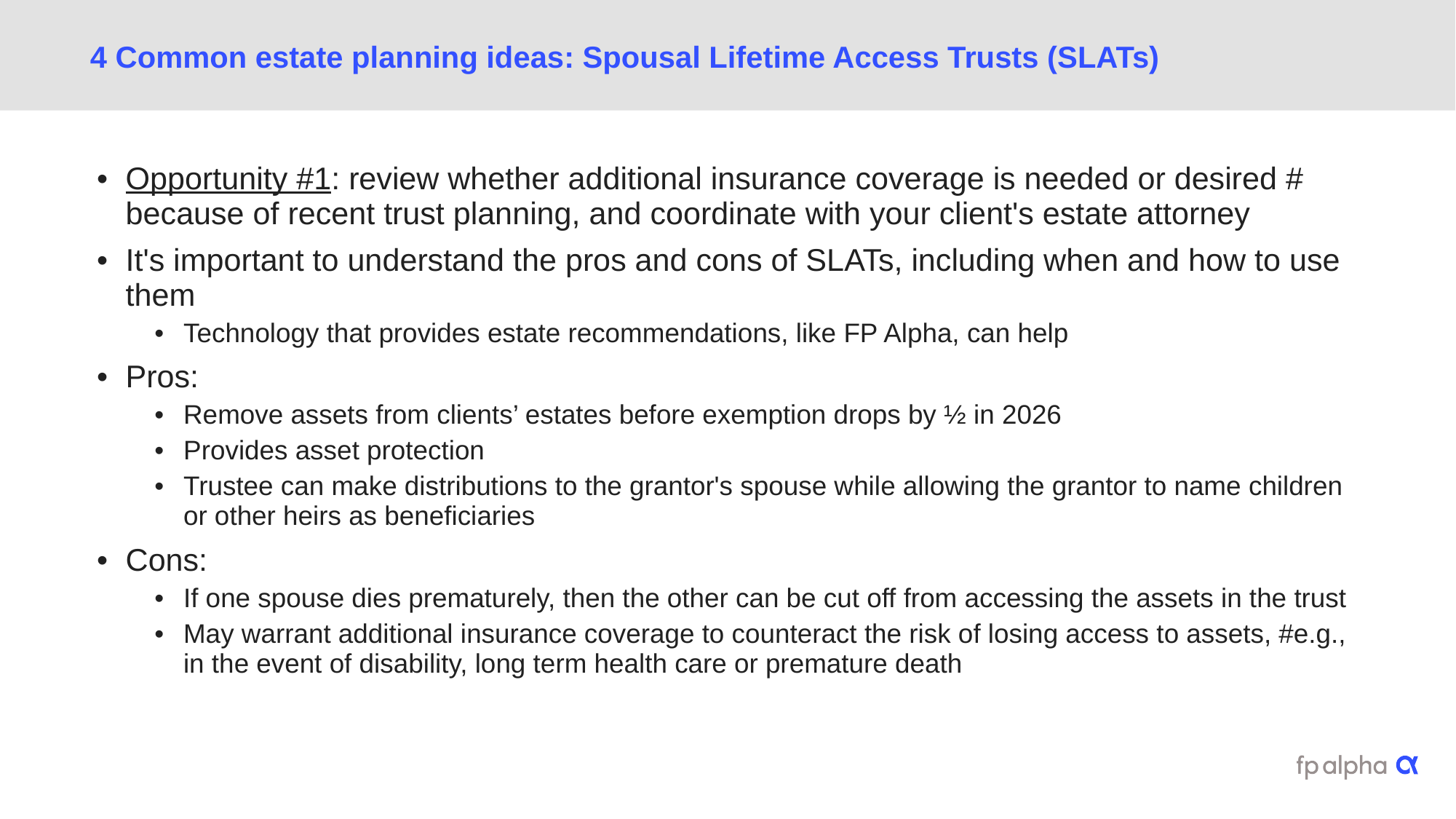

# 4 Common estate planning ideas: Spousal Lifetime Access Trusts (SLATs)
Opportunity #1: review whether additional insurance coverage is needed or desired # because of recent trust planning, and coordinate with your client's estate attorney
It's important to understand the pros and cons of SLATs, including when and how to use them
Technology that provides estate recommendations, like FP Alpha, can help
Pros:
Remove assets from clients’ estates before exemption drops by ½ in 2026
Provides asset protection
Trustee can make distributions to the grantor's spouse while allowing the grantor to name children or other heirs as beneficiaries
Cons:
If one spouse dies prematurely, then the other can be cut off from accessing the assets in the trust
May warrant additional insurance coverage to counteract the risk of losing access to assets, #e.g., in the event of disability, long term health care or premature death